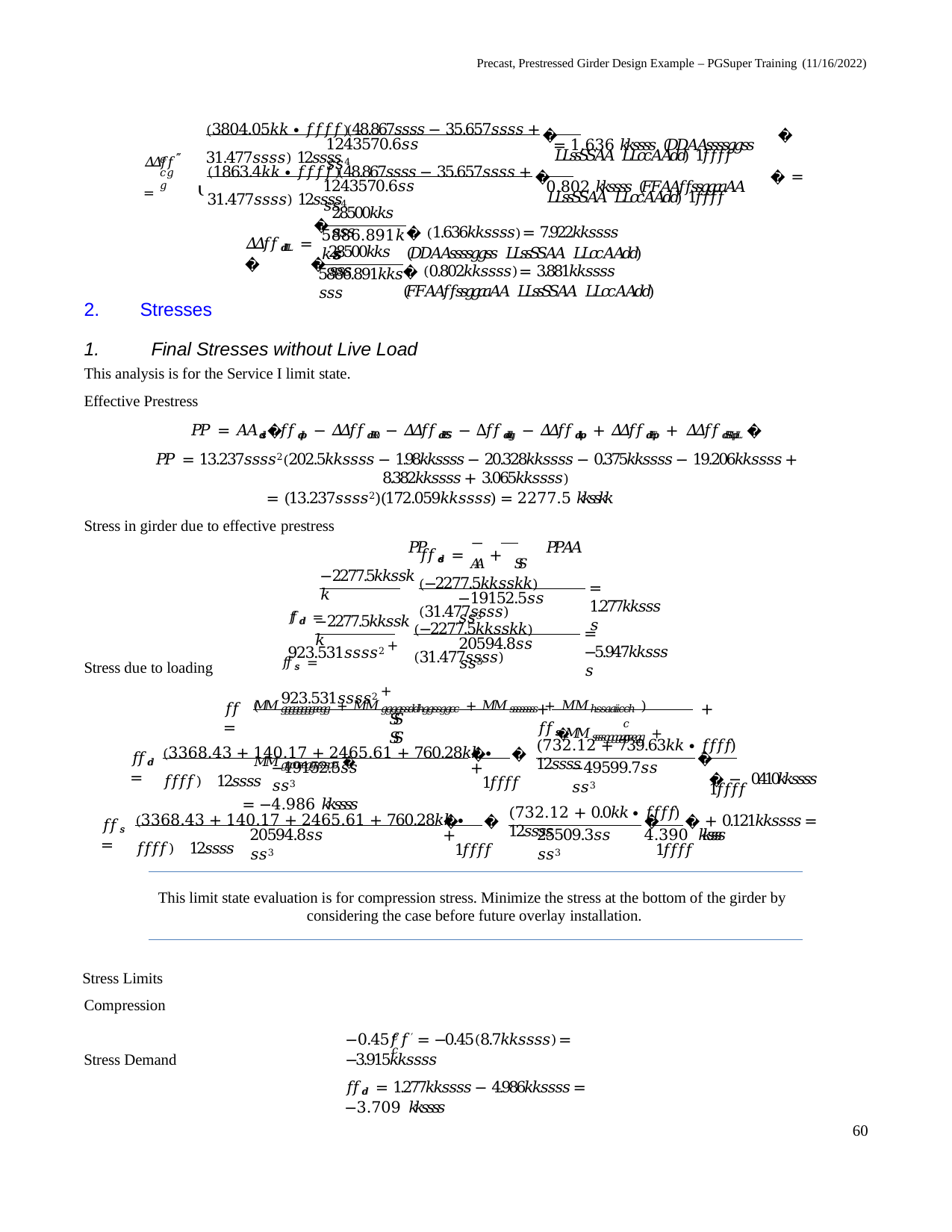

Precast, Prestressed Girder Design Example – PGSuper Training (11/16/2022)
(3804.05𝑘𝑘 ∙ 𝑓𝑓𝑓𝑓)(48.867𝑠𝑠𝑠𝑠 − 35.657𝑠𝑠𝑠𝑠 + 31.477𝑠𝑠𝑠𝑠) 12𝑠𝑠𝑠𝑠
�		� = 1.636 𝑘𝑘𝑠𝑠𝑠𝑠 (𝐷𝐷𝐴𝐴𝑠𝑠𝑠𝑠𝑔𝑔𝑠𝑠 𝐿𝐿𝑠𝑠𝑆𝑆𝐴𝐴  𝐿𝐿𝑐𝑐𝐴𝐴𝑑𝑑) 1𝑓𝑓𝑓𝑓
1243570.6𝑠𝑠𝑠𝑠4

𝛥𝛥𝑓𝑓′′′ =
𝑐𝑐𝑔𝑔
(1863.4𝑘𝑘 ∙ 𝑓𝑓𝑓𝑓)(48.867𝑠𝑠𝑠𝑠 − 35.657𝑠𝑠𝑠𝑠 + 31.477𝑠𝑠𝑠𝑠) 12𝑠𝑠𝑠𝑠
�		� = 0.802 𝑘𝑘𝑠𝑠𝑠𝑠 (𝐹𝐹𝐴𝐴𝑓𝑓𝑠𝑠𝑔𝑔𝑎𝑎𝐴𝐴 𝐿𝐿𝑠𝑠𝑆𝑆𝐴𝐴  𝐿𝐿𝑐𝑐𝐴𝐴𝑑𝑑) 1𝑓𝑓𝑓𝑓
1243570.6𝑠𝑠𝑠𝑠4

⎩
28500𝑘𝑘𝑠𝑠𝑠𝑠
�
� (1.636𝑘𝑘𝑠𝑠𝑠𝑠) = 7.922𝑘𝑘𝑠𝑠𝑠𝑠 (𝐷𝐷𝐴𝐴𝑠𝑠𝑠𝑠𝑔𝑔𝑠𝑠 𝐿𝐿𝑠𝑠𝑆𝑆𝐴𝐴 𝐿𝐿𝑐𝑐𝐴𝐴𝑑𝑑)
5886.891𝑘𝑘𝑠𝑠𝑠𝑠

𝛥𝛥𝑓𝑓𝑑𝑑𝐿𝐿𝐿𝐿 = �
28500𝑘𝑘𝑠𝑠𝑠𝑠
� (0.802𝑘𝑘𝑠𝑠𝑠𝑠) = 3.881𝑘𝑘𝑠𝑠𝑠𝑠 (𝐹𝐹𝐴𝐴𝑓𝑓𝑠𝑠𝑔𝑔𝑎𝑎𝐴𝐴 𝐿𝐿𝑠𝑠𝑆𝑆𝐴𝐴 𝐿𝐿𝑐𝑐𝐴𝐴𝑑𝑑)
�
5886.891𝑘𝑘𝑠𝑠𝑠𝑠

Stresses
Final Stresses without Live Load
This analysis is for the Service I limit state.
Effective Prestress
𝑃𝑃 = 𝐴𝐴𝑑𝑑𝑠𝑠�𝑓𝑓𝑑𝑑𝑝𝑝 − 𝛥𝛥𝑓𝑓𝑑𝑑𝑅𝑅0 − 𝛥𝛥𝑓𝑓𝑑𝑑𝐸𝐸𝑆𝑆 − ∆𝑓𝑓𝑑𝑑𝑑𝑑𝑔𝑔 − 𝛥𝛥𝑓𝑓𝑑𝑑𝐿𝐿𝑝𝑝 + 𝛥𝛥𝑓𝑓𝑑𝑑𝐸𝐸𝑝𝑝 + 𝛥𝛥𝑓𝑓𝑑𝑑𝑆𝑆𝐿𝐿𝑝𝑝𝐿𝐿 �
𝑃𝑃 = 13.237𝑠𝑠𝑠𝑠2(202.5𝑘𝑘𝑠𝑠𝑠𝑠 − 1.98𝑘𝑘𝑠𝑠𝑠𝑠 − 20.328𝑘𝑘𝑠𝑠𝑠𝑠 − 0.375𝑘𝑘𝑠𝑠𝑠𝑠 − 19.206𝑘𝑘𝑠𝑠𝑠𝑠 + 8.382𝑘𝑘𝑠𝑠𝑠𝑠 + 3.065𝑘𝑘𝑠𝑠𝑠𝑠)
= (13.237𝑠𝑠𝑠𝑠2)(172.059𝑘𝑘𝑠𝑠𝑠𝑠) = 2277.5 𝑘𝑘𝑠𝑠𝑘𝑘
Stress in girder due to effective prestress
𝑃𝑃	𝑃𝑃𝐴𝐴
𝑓𝑓𝑑𝑑𝑠𝑠 = 𝐴𝐴 +  𝑆𝑆

−2277.5𝑘𝑘𝑠𝑠𝑘𝑘
𝑓𝑓𝑑𝑑 = 923.531𝑠𝑠𝑠𝑠2 +
(−2277.5𝑘𝑘𝑠𝑠𝑘𝑘)(31.477𝑠𝑠𝑠𝑠)
= 1.277𝑘𝑘𝑠𝑠𝑠𝑠
−19152.5𝑠𝑠𝑠𝑠3

−2277.5𝑘𝑘𝑠𝑠𝑘𝑘
𝑓𝑓𝑠𝑠 = 923.531𝑠𝑠𝑠𝑠2 +
(−2277.5𝑘𝑘𝑠𝑠𝑘𝑘)(31.477𝑠𝑠𝑠𝑠)
= −5.947𝑘𝑘𝑠𝑠𝑠𝑠
20594.8𝑠𝑠𝑠𝑠3

Stress due to loading
(𝑀𝑀𝑔𝑔𝑔𝑔𝑔𝑔𝑔𝑔𝑒𝑒𝑔𝑔 + 𝑀𝑀𝑔𝑔𝑔𝑔𝑠𝑠𝑑𝑑ℎ𝑔𝑔𝑠𝑠𝑔𝑔𝑐𝑐 + 𝑀𝑀𝑠𝑠𝑠𝑠𝑠𝑠𝑠𝑠 + 𝑀𝑀ℎ𝑠𝑠𝑎𝑎𝑖𝑖𝑐𝑐ℎ     )	�𝑀𝑀𝑠𝑠𝑠𝑠𝑔𝑔𝑔𝑔𝑔𝑔𝑒𝑒𝑔𝑔 + 𝑀𝑀𝑔𝑔𝑜𝑜𝑒𝑒𝑔𝑔𝑠𝑠𝑠𝑠𝑝𝑝 �
+	+ 𝑓𝑓𝑠𝑠𝑠𝑠
𝑓𝑓 =
𝑆𝑆	𝑆𝑆

𝑐𝑐
(3368.43 + 140.17 + 2465.61 + 760.28𝑘𝑘 ∙ 𝑓𝑓𝑓𝑓) 12𝑠𝑠𝑠𝑠
(732.12 + 739.63𝑘𝑘 ∙ 𝑓𝑓𝑓𝑓) 12𝑠𝑠𝑠𝑠
�	� +
1𝑓𝑓𝑓𝑓
�		� −  0.410𝑘𝑘𝑠𝑠𝑠𝑠 1𝑓𝑓𝑓𝑓
𝑓𝑓𝑑𝑑 =
−19152.5𝑠𝑠𝑠𝑠3
= −4.986 𝑘𝑘𝑠𝑠𝑠𝑠
−49599.7𝑠𝑠𝑠𝑠3

(3368.43 + 140.17 + 2465.61 + 760.28𝑘𝑘 ∙ 𝑓𝑓𝑓𝑓) 12𝑠𝑠𝑠𝑠
(732.12 + 0.0𝑘𝑘 ∙ 𝑓𝑓𝑓𝑓) 12𝑠𝑠𝑠𝑠
𝑓𝑓𝑠𝑠 =
�	� +
1𝑓𝑓𝑓𝑓
�	� + 0.121𝑘𝑘𝑠𝑠𝑠𝑠 = 4.390  𝑘𝑘𝑠𝑠𝑠𝑠
1𝑓𝑓𝑓𝑓
20594.8𝑠𝑠𝑠𝑠3
25509.3𝑠𝑠𝑠𝑠3

This limit state evaluation is for compression stress. Minimize the stress at the bottom of the girder by  considering the case before future overlay installation.

Stress Limits  Compression

−0.45𝑓𝑓′ = −0.45(8.7𝑘𝑘𝑠𝑠𝑠𝑠) = −3.915𝑘𝑘𝑠𝑠𝑠𝑠
𝑐𝑐
Stress Demand
𝑓𝑓𝑑𝑑 = 1.277𝑘𝑘𝑠𝑠𝑠𝑠 − 4.986𝑘𝑘𝑠𝑠𝑠𝑠 = −3.709 𝑘𝑘𝑠𝑠𝑠𝑠
60